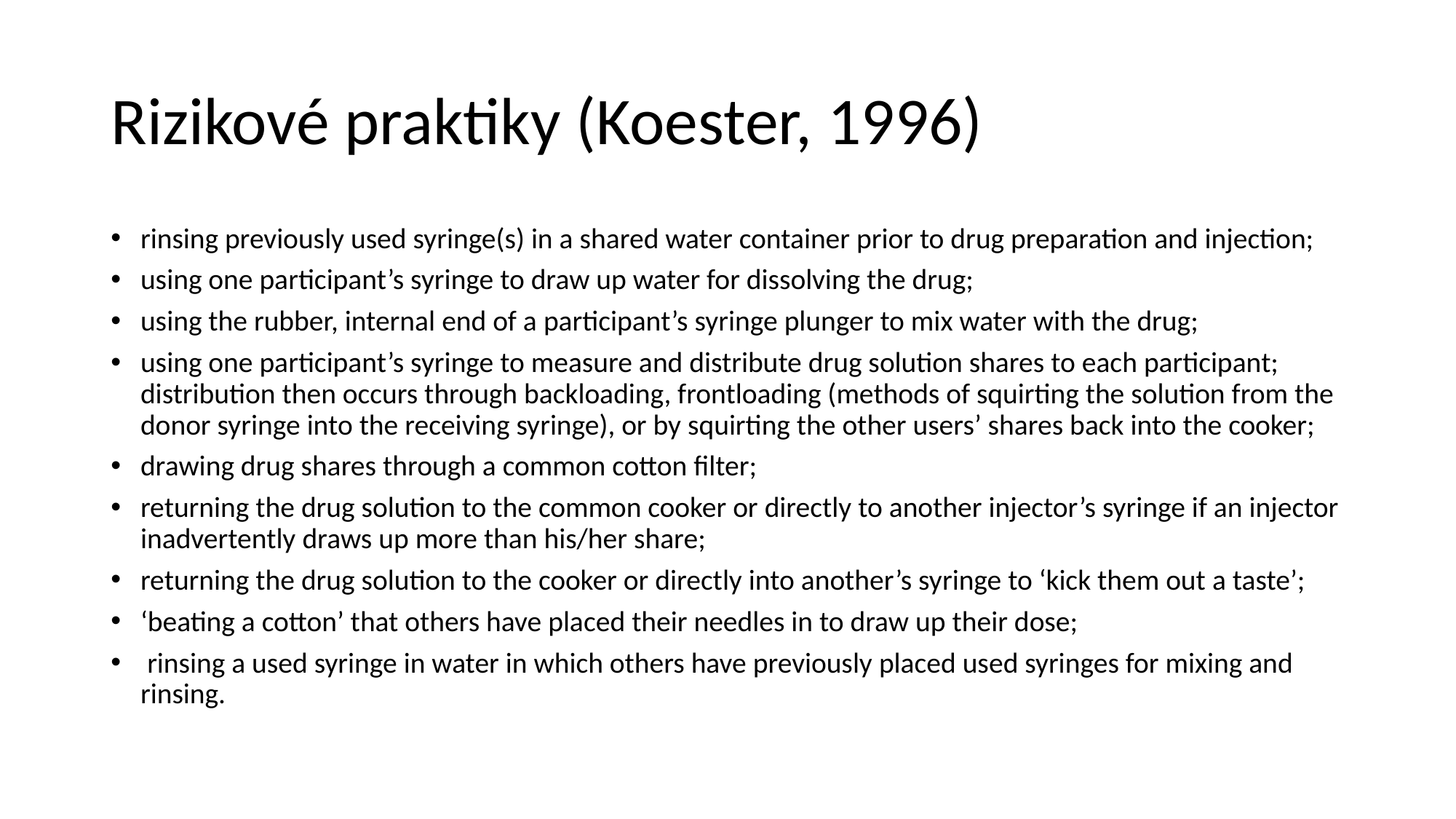

# Rizikové praktiky (Koester, 1996)
rinsing previously used syringe(s) in a shared water container prior to drug preparation and injection;
using one participant’s syringe to draw up water for dissolving the drug;
using the rubber, internal end of a participant’s syringe plunger to mix water with the drug;
using one participant’s syringe to measure and distribute drug solution shares to each participant; distribution then occurs through backloading, frontloading (methods of squirting the solution from the donor syringe into the receiving syringe), or by squirting the other users’ shares back into the cooker;
drawing drug shares through a common cotton filter;
returning the drug solution to the common cooker or directly to another injector’s syringe if an injector inadvertently draws up more than his/her share;
returning the drug solution to the cooker or directly into another’s syringe to ‘kick them out a taste’;
‘beating a cotton’ that others have placed their needles in to draw up their dose;
 rinsing a used syringe in water in which others have previously placed used syringes for mixing and rinsing.